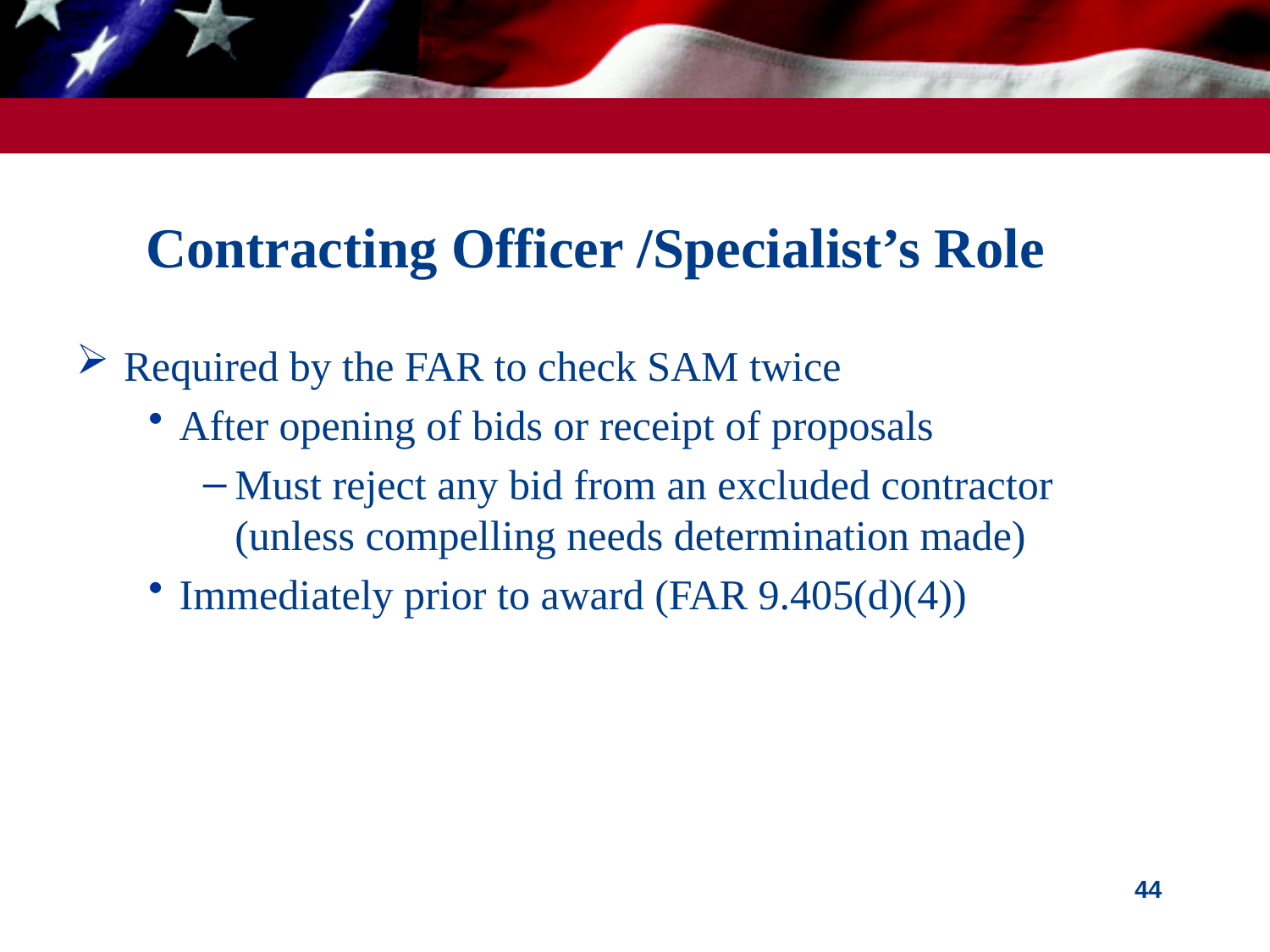

# Contracting Officer /Specialist’s Role
Required by the FAR to check SAM twice
After opening of bids or receipt of proposals
Must reject any bid from an excluded contractor (unless compelling needs determination made)
Immediately prior to award (FAR 9.405(d)(4))
44